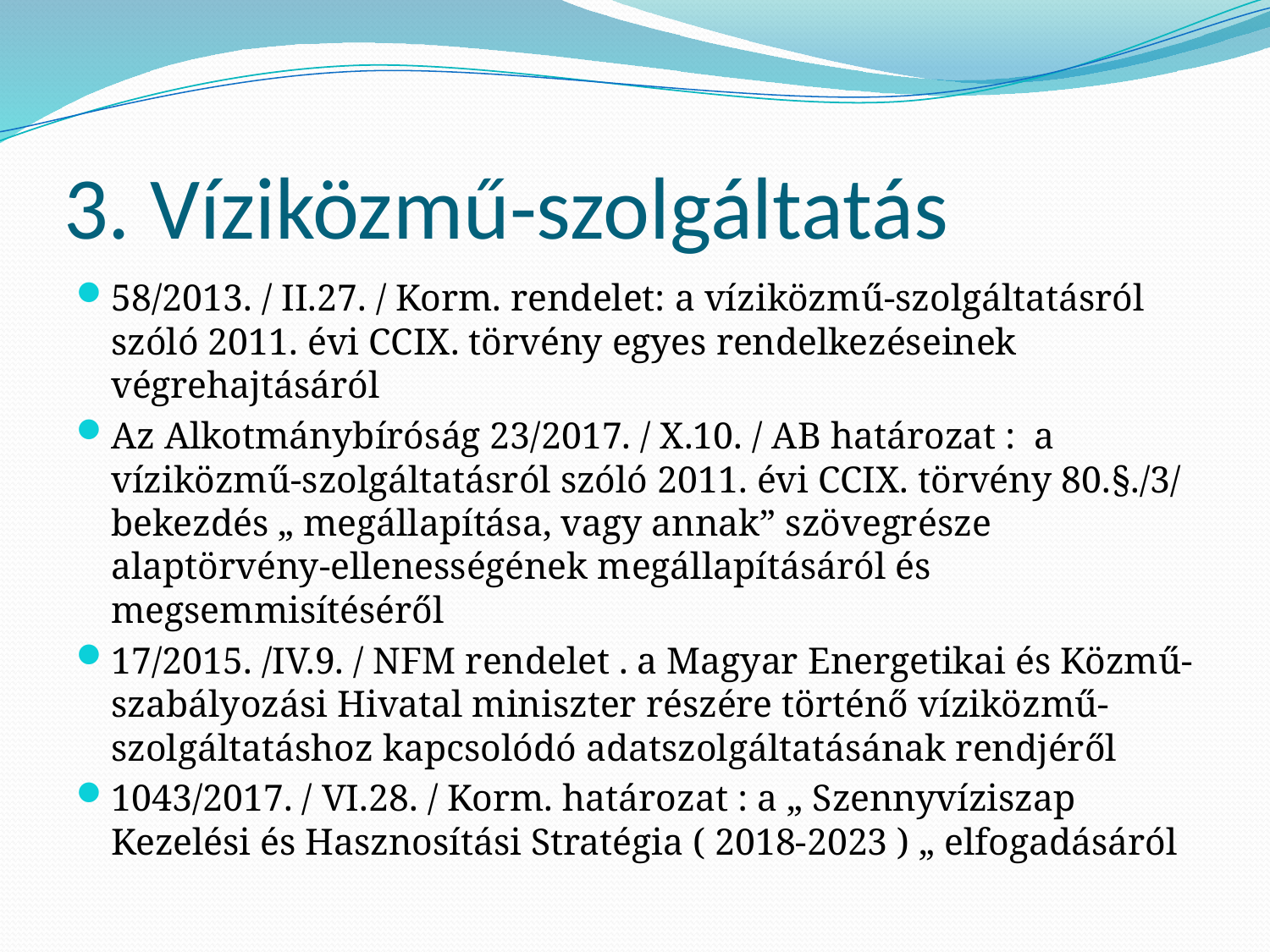

# 3. Víziközmű-szolgáltatás
58/2013. / II.27. / Korm. rendelet: a víziközmű-szolgáltatásról  szóló 2011. évi CCIX. törvény egyes rendelkezéseinek végrehajtásáról
Az Alkotmánybíróság 23/2017. / X.10. / AB határozat :  a víziközmű-szolgáltatásról szóló 2011. évi CCIX. törvény 80.§./3/ bekezdés „ megállapítása, vagy annak” szövegrésze alaptörvény-ellenességének megállapításáról és megsemmisítéséről
17/2015. /IV.9. / NFM rendelet . a Magyar Energetikai és Közmű-szabályozási Hivatal miniszter részére történő víziközmű-szolgáltatáshoz kapcsolódó adatszolgáltatásának rendjéről
1043/2017. / VI.28. / Korm. határozat : a „ Szennyvíziszap Kezelési és Hasznosítási Stratégia ( 2018-2023 ) „ elfogadásáról